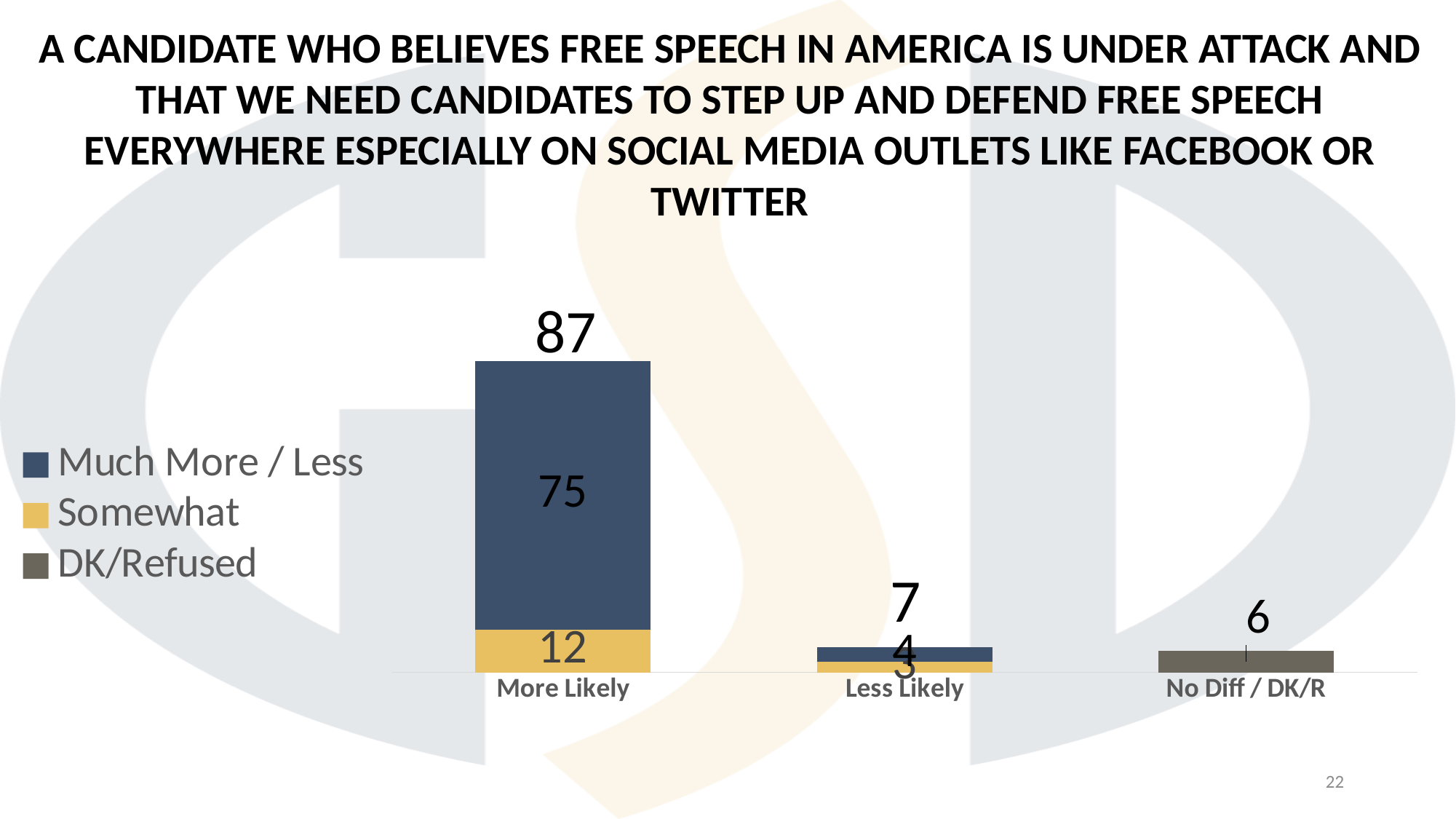

A CANDIDATE WHO BELIEVES FREE SPEECH IN AMERICA IS UNDER ATTACK AND THAT WE NEED CANDIDATES TO STEP UP AND DEFEND FREE SPEECH EVERYWHERE ESPECIALLY ON SOCIAL MEDIA OUTLETS LIKE FACEBOOK OR TWITTER
87

### Chart

| Category | DK/Refused | Somewhat | Much More / Less |
|---|---|---|---|
| More Likely | None | 12.0 | 75.0 |
| Less Likely | None | 3.0 | 4.0 |
| No Diff / DK/R | 6.0 | None | None |
7
22